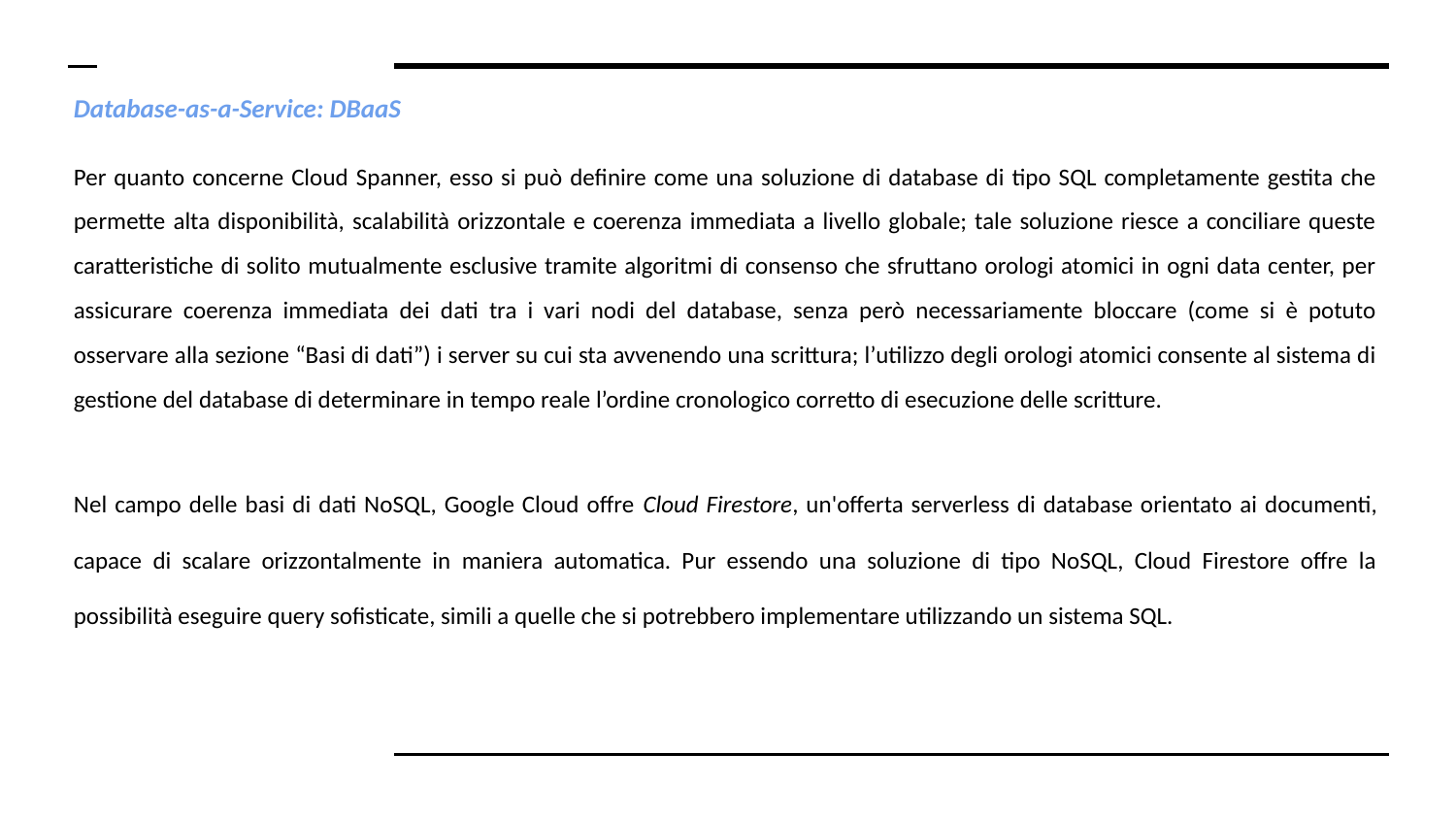

# Database-as-a-Service: DBaaS
Per quanto concerne Cloud Spanner, esso si può definire come una soluzione di database di tipo SQL completamente gestita che permette alta disponibilità, scalabilità orizzontale e coerenza immediata a livello globale; tale soluzione riesce a conciliare queste caratteristiche di solito mutualmente esclusive tramite algoritmi di consenso che sfruttano orologi atomici in ogni data center, per assicurare coerenza immediata dei dati tra i vari nodi del database, senza però necessariamente bloccare (come si è potuto osservare alla sezione “Basi di dati”) i server su cui sta avvenendo una scrittura; l’utilizzo degli orologi atomici consente al sistema di gestione del database di determinare in tempo reale l’ordine cronologico corretto di esecuzione delle scritture.

Nel campo delle basi di dati NoSQL, Google Cloud offre Cloud​ Firestore​, un'offerta serverless di database orientato ai documenti, capace di scalare orizzontalmente in maniera automatica. Pur essendo una soluzione di tipo NoSQL, Cloud Firestore offre la possibilità eseguire query sofisticate, simili a quelle che si potrebbero implementare utilizzando un sistema SQL.